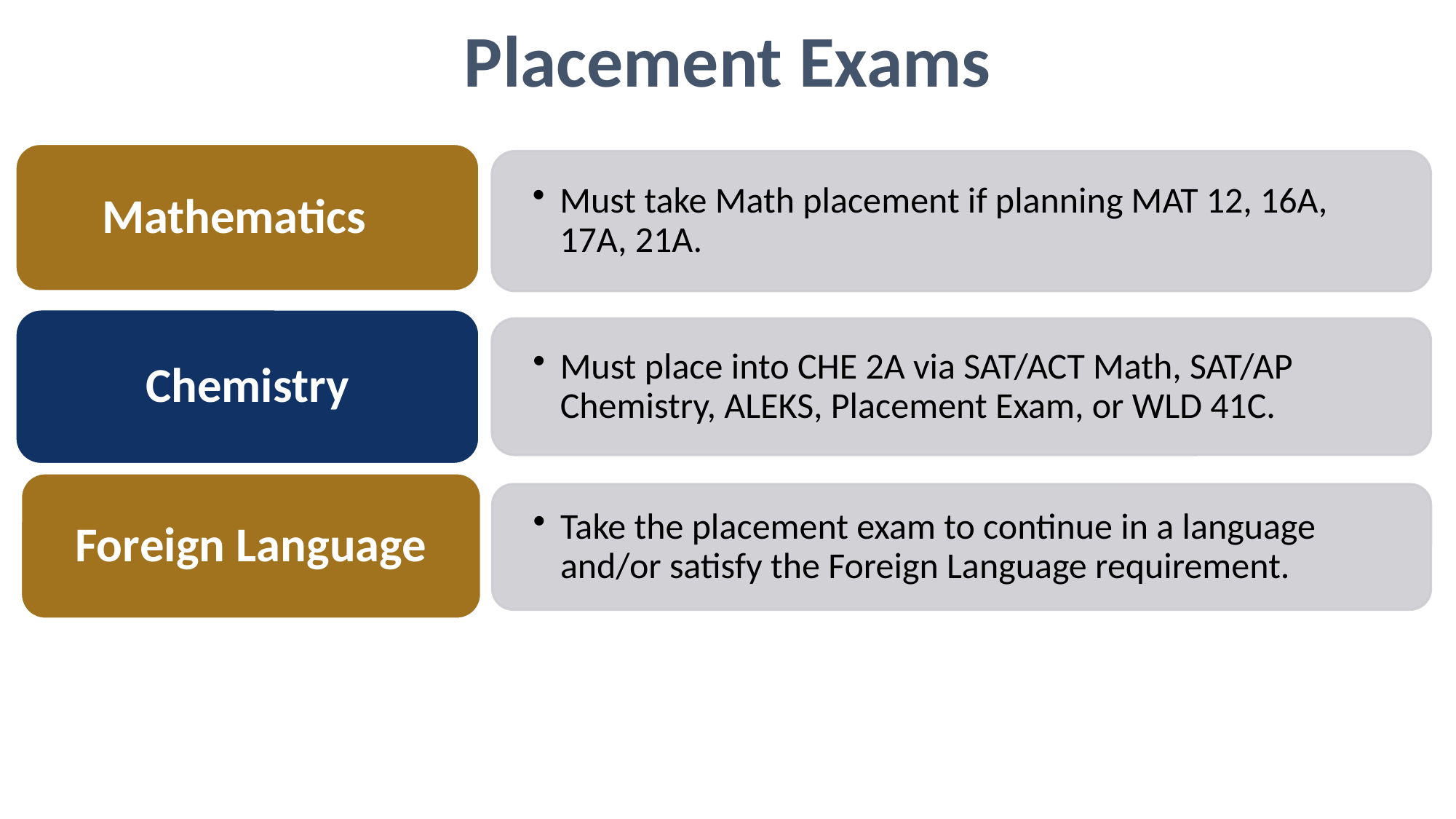

# Placement Exams

Mathematics

Must take Math placement if planning MAT 12, 16A, 17A, 21A.

Chemistry

Must place into CHE 2A via SAT/ACT Math, SAT/AP Chemistry, ALEKS, Placement Exam, or WLD 41C.

Foreign Language

Take the placement exam to continue in a language and/or satisfy the Foreign Language requirement.